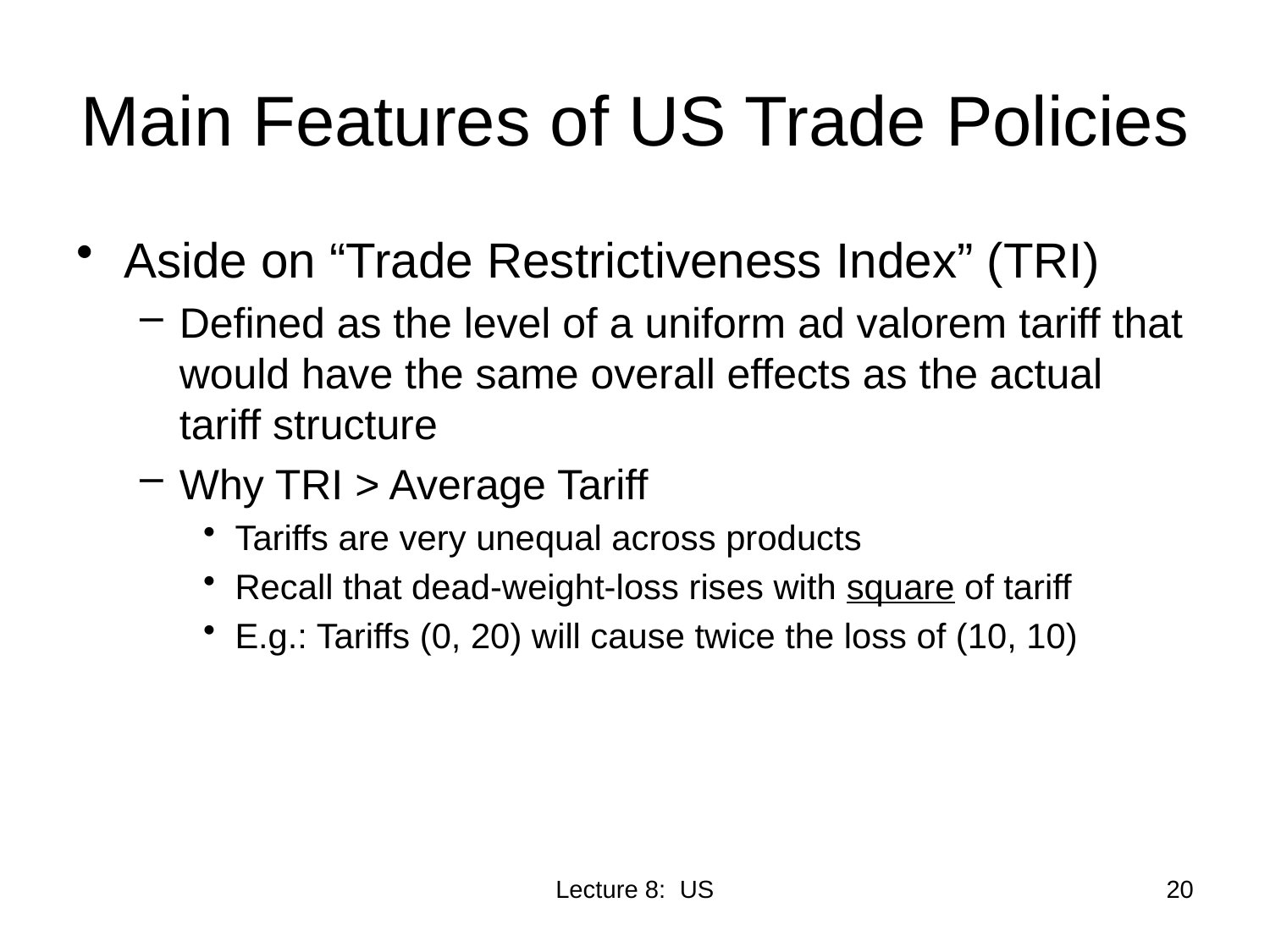

# Main Features of US Trade Policies
Aside on “Trade Restrictiveness Index” (TRI)
Defined as the level of a uniform ad valorem tariff that would have the same overall effects as the actual tariff structure
Why TRI > Average Tariff
Tariffs are very unequal across products
Recall that dead-weight-loss rises with square of tariff
E.g.: Tariffs (0, 20) will cause twice the loss of (10, 10)

Lecture 8:  US
20